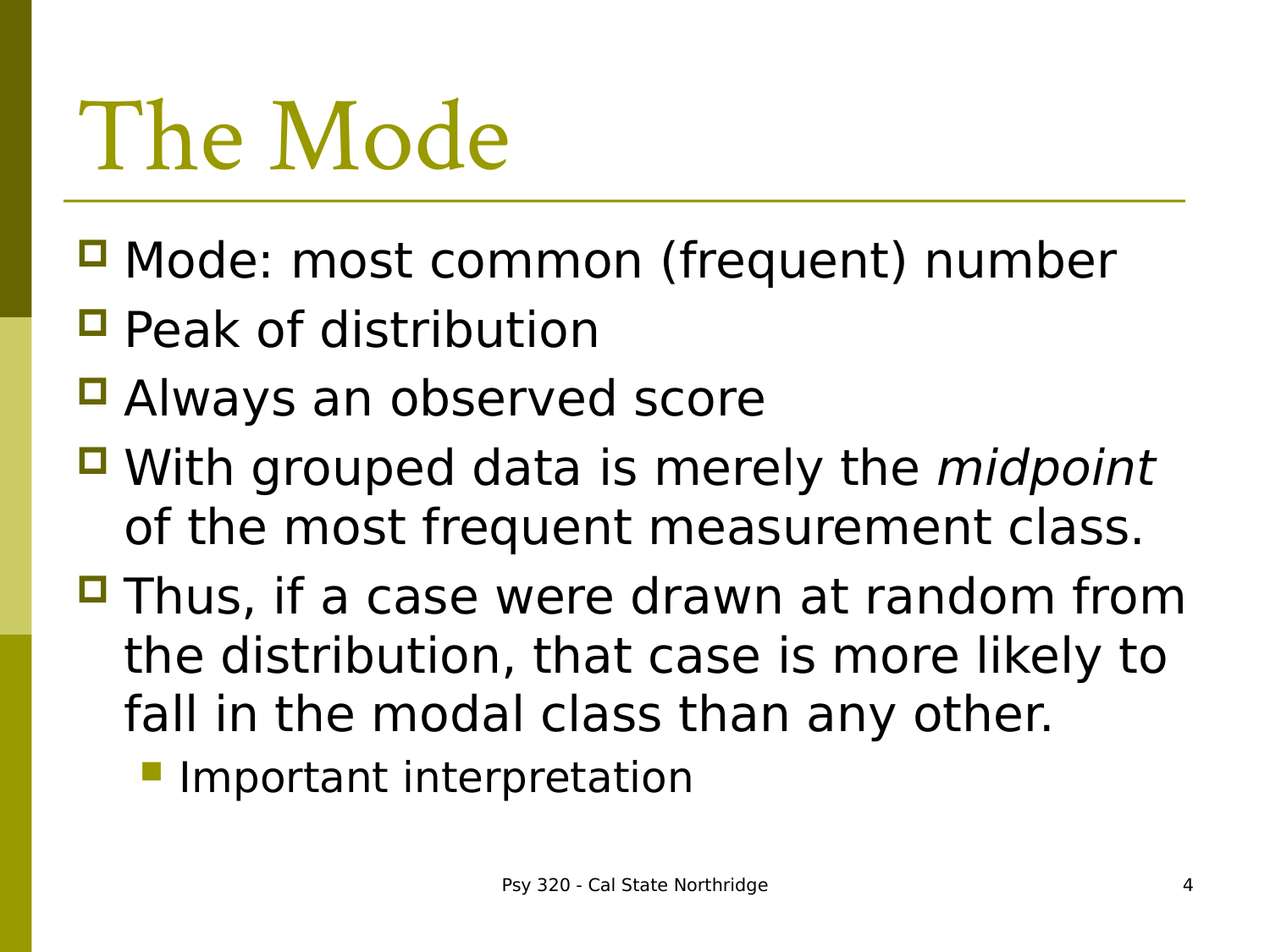

# The Mode
Mode: most common (frequent) number
Peak of distribution
Always an observed score
With grouped data is merely the midpoint of the most frequent measurement class.
Thus, if a case were drawn at random from the distribution, that case is more likely to fall in the modal class than any other.
Important interpretation
Psy 320 - Cal State Northridge
4